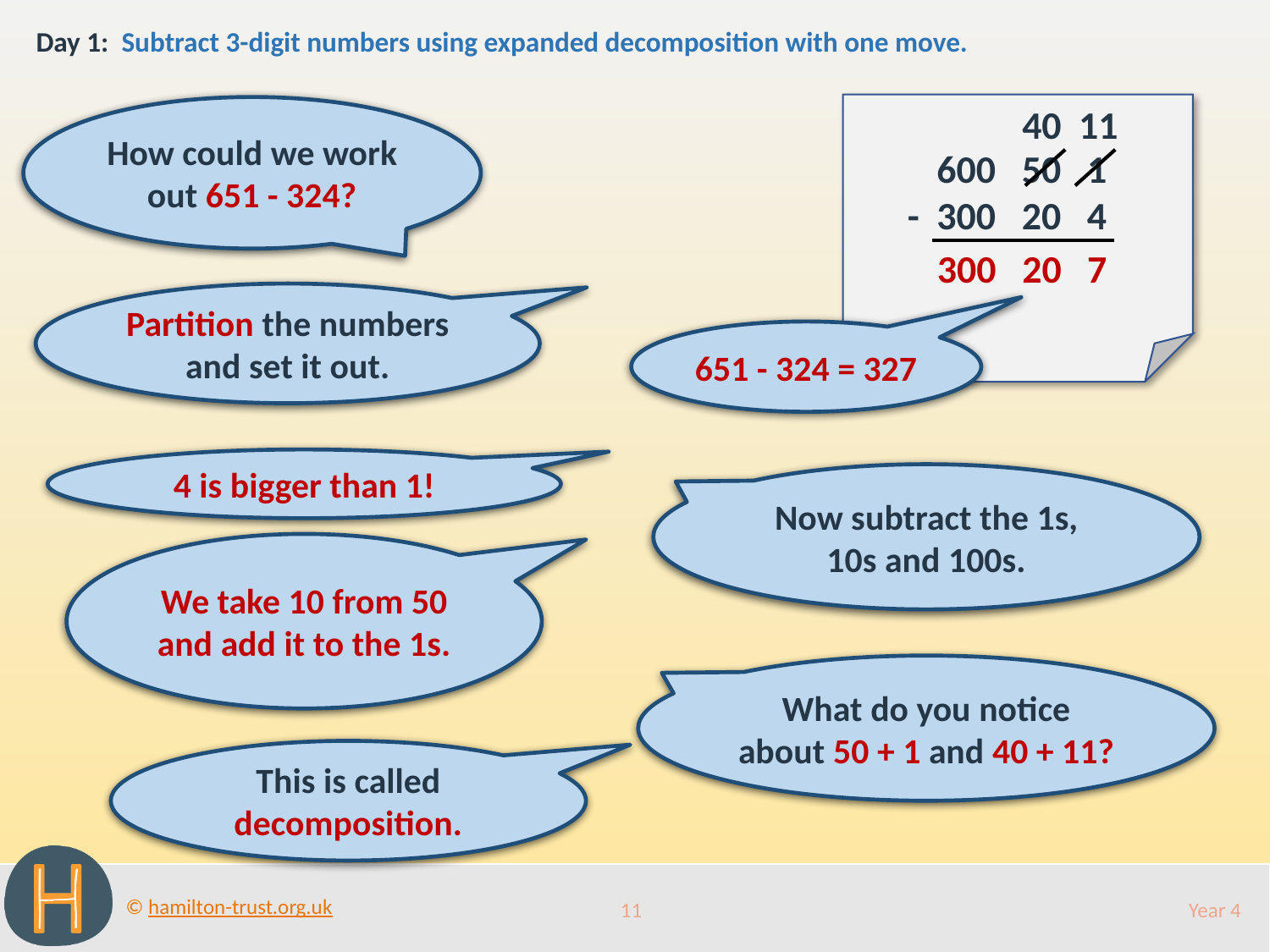

Day 1:  Subtract 3-digit numbers using expanded decomposition with one move.

          600   50   1
      -  300   20   4

40  11
How could we work out 651 - 324?
300
20
7
Partition the numbers and set it out.
651 - 324 = 327
4 is bigger than 1!
Now subtract the 1s, 10s and 100s.
We take 10 from 50 and add it to the 1s.
What do you notice about 50 + 1 and 40 + 11?
This is called decomposition.
11
Year 4